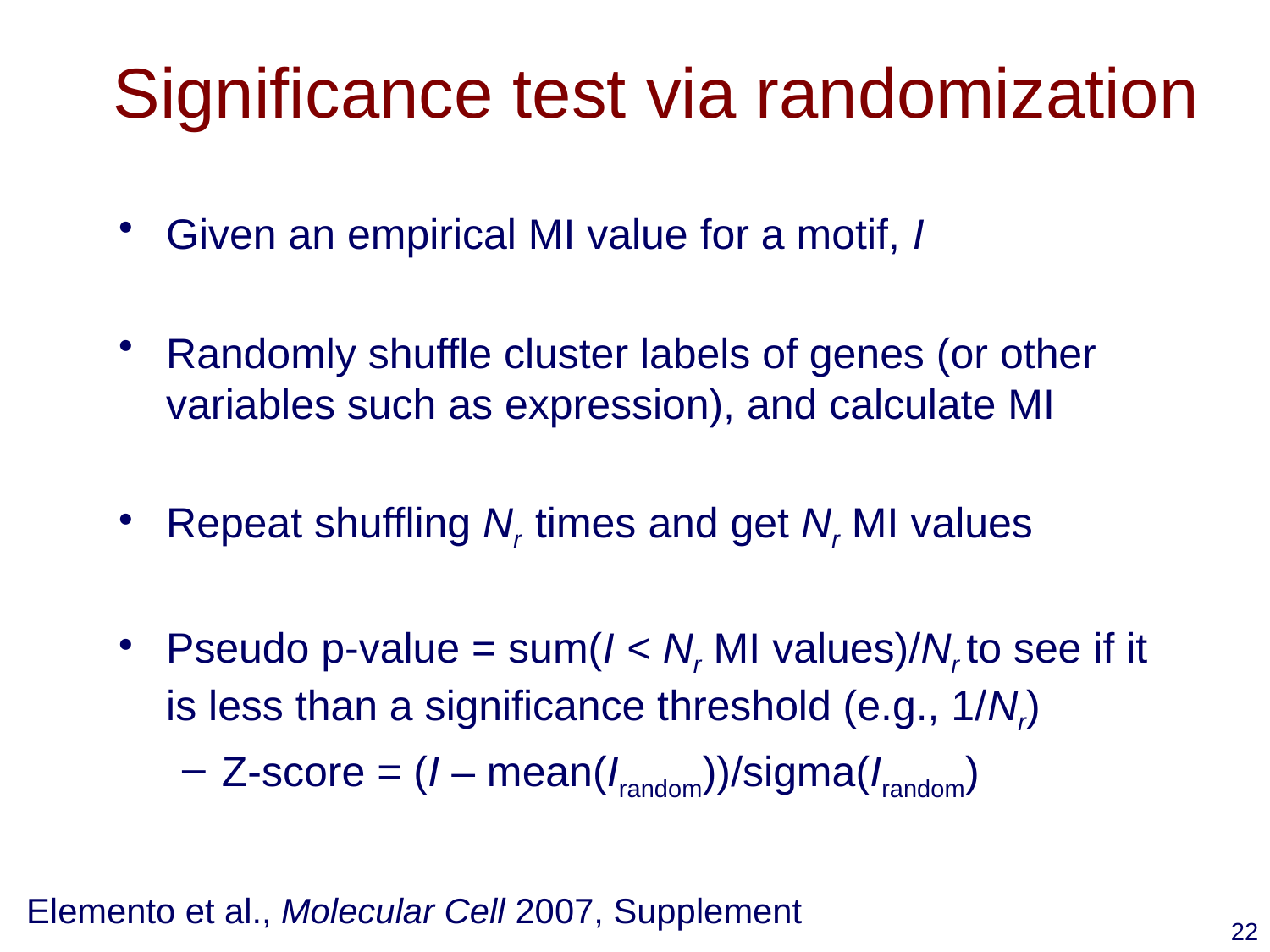

# Significance test via randomization
Given an empirical MI value for a motif, I

Randomly shuffle cluster labels of genes (or other variables such as expression), and calculate MI

Repeat shuffling Nr  times and get Nr MI values

Pseudo p-value = sum(I < Nr MI values)/Nr to see if it is less than a significance threshold (e.g., 1/Nr)
Z-score = (I – mean(Irandom))/sigma(Irandom)
Elemento et al., Molecular Cell 2007, Supplement
22